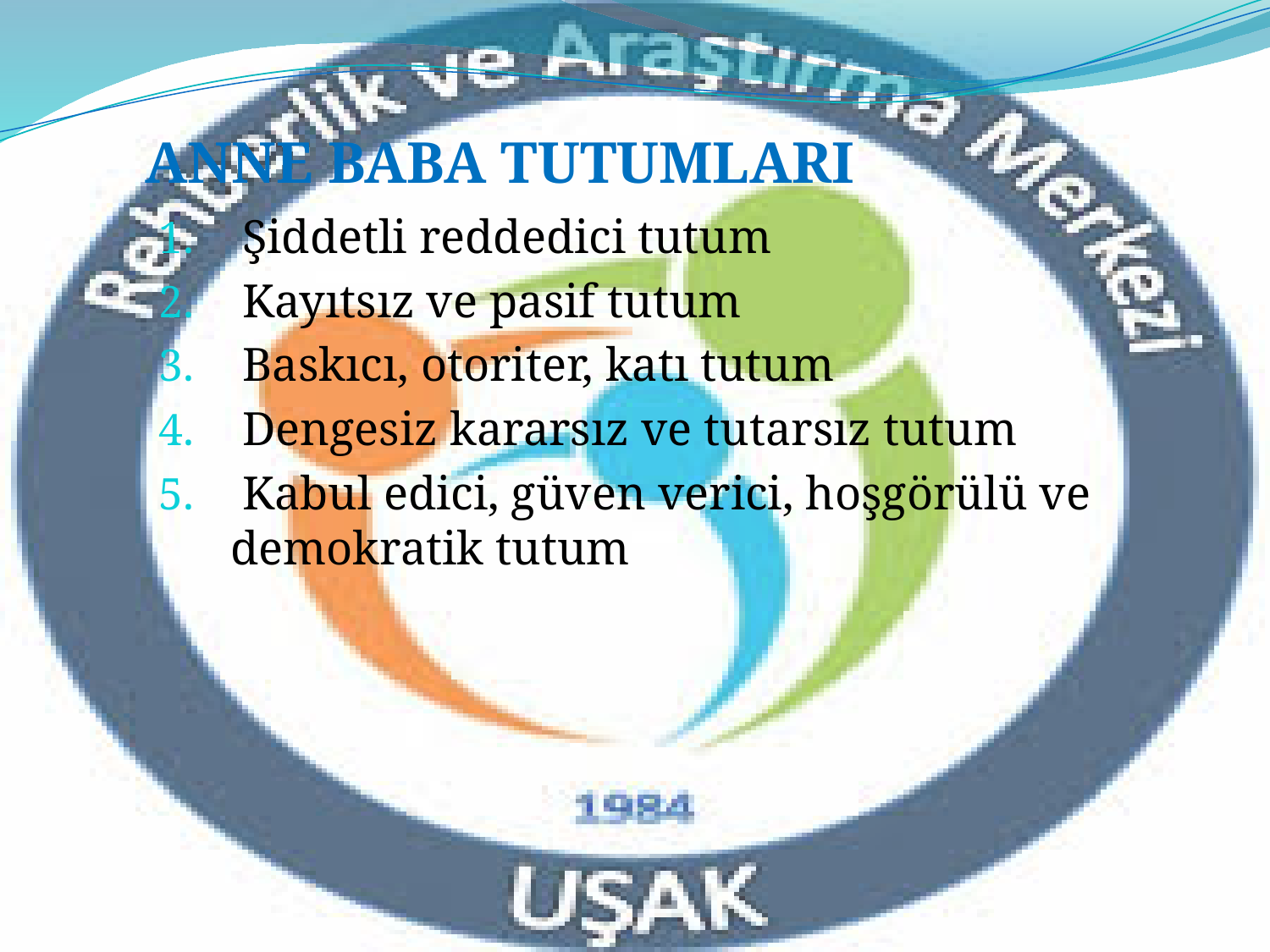

# ANNE BABA TUTUMLARI
 Şiddetli reddedici tutum
 Kayıtsız ve pasif tutum
 Baskıcı, otoriter, katı tutum
 Dengesiz kararsız ve tutarsız tutum
 Kabul edici, güven verici, hoşgörülü ve demokratik tutum